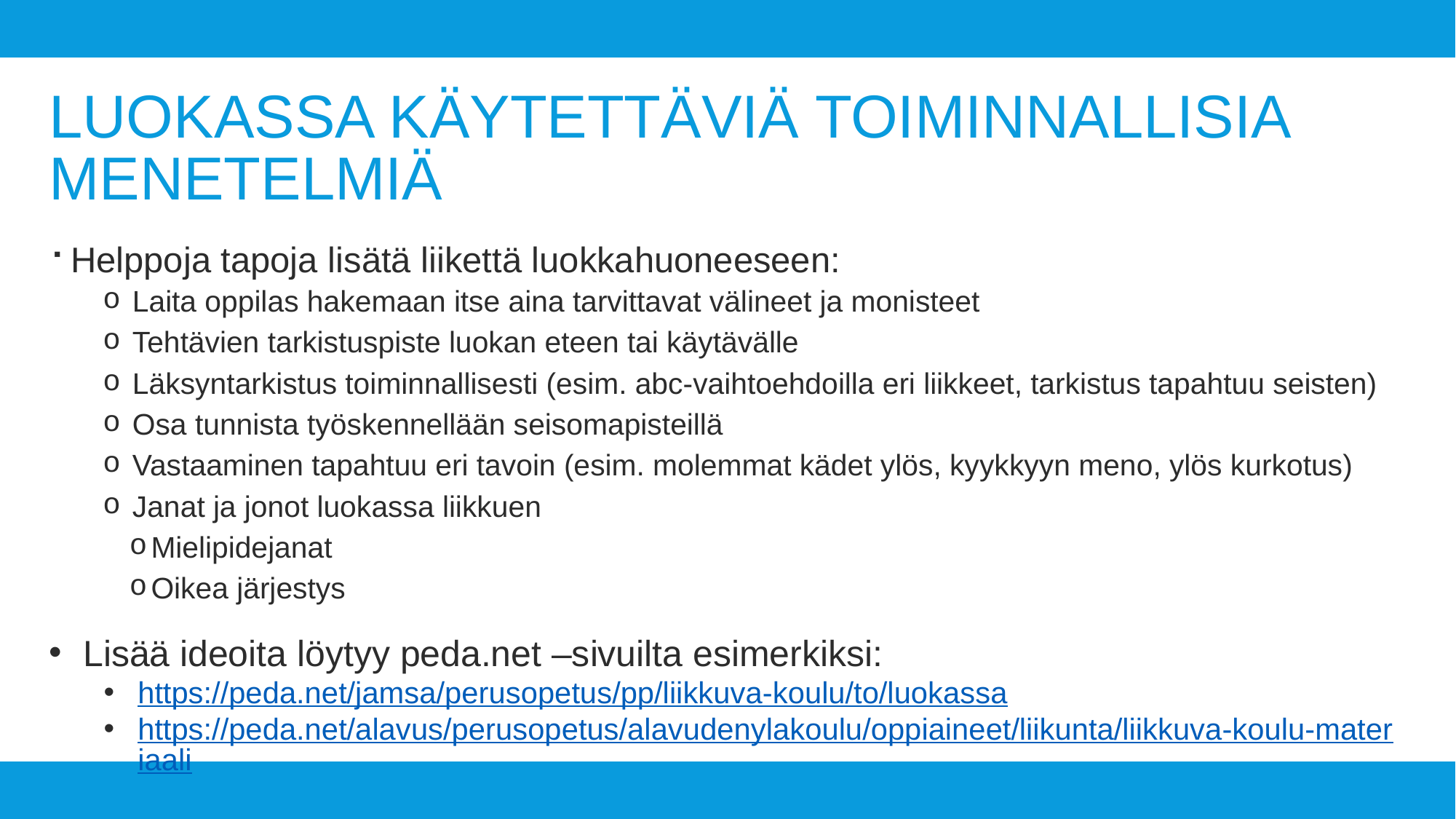

# Luokassa käytettäviä toiminnallisia menetelmiä
Helppoja tapoja lisätä liikettä luokkahuoneeseen:
 Laita oppilas hakemaan itse aina tarvittavat välineet ja monisteet
 Tehtävien tarkistuspiste luokan eteen tai käytävälle
 Läksyntarkistus toiminnallisesti (esim. abc-vaihtoehdoilla eri liikkeet, tarkistus tapahtuu seisten)
 Osa tunnista työskennellään seisomapisteillä
 Vastaaminen tapahtuu eri tavoin (esim. molemmat kädet ylös, kyykkyyn meno, ylös kurkotus)
 Janat ja jonot luokassa liikkuen
Mielipidejanat
Oikea järjestys

Lisää ideoita löytyy peda.net –sivuilta esimerkiksi:
https://peda.net/jamsa/perusopetus/pp/liikkuva-koulu/to/luokassa
https://peda.net/alavus/perusopetus/alavudenylakoulu/oppiaineet/liikunta/liikkuva-koulu-materiaali